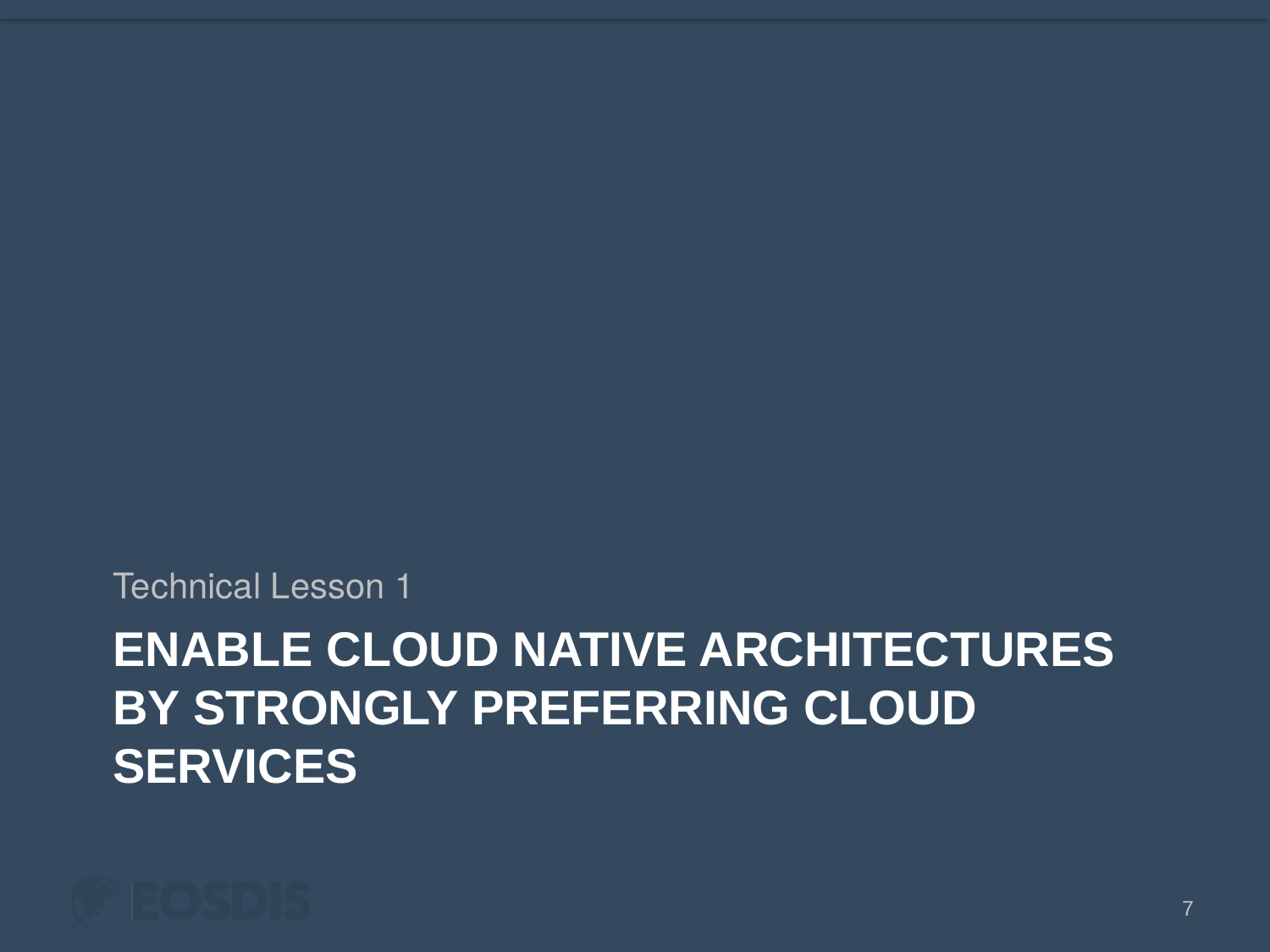

Technical Lesson 1
# Enable Cloud native architectures by strongly preferring cloud services
7